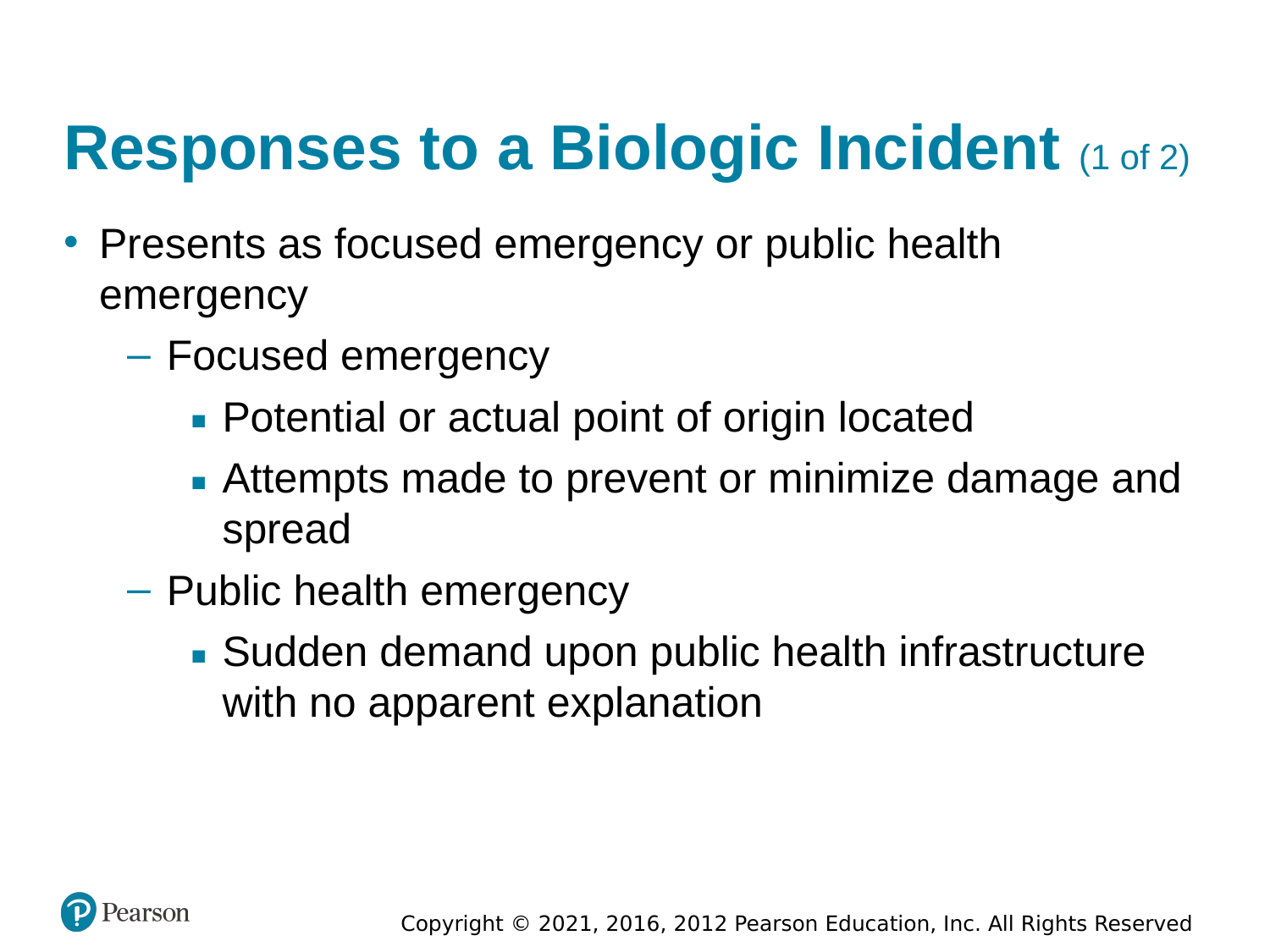

# Responses to a Biologic Incident (1 of 2)
Presents as focused emergency or public health emergency
Focused emergency
Potential or actual point of origin located
Attempts made to prevent or minimize damage and spread
Public health emergency
Sudden demand upon public health infrastructure with no apparent explanation